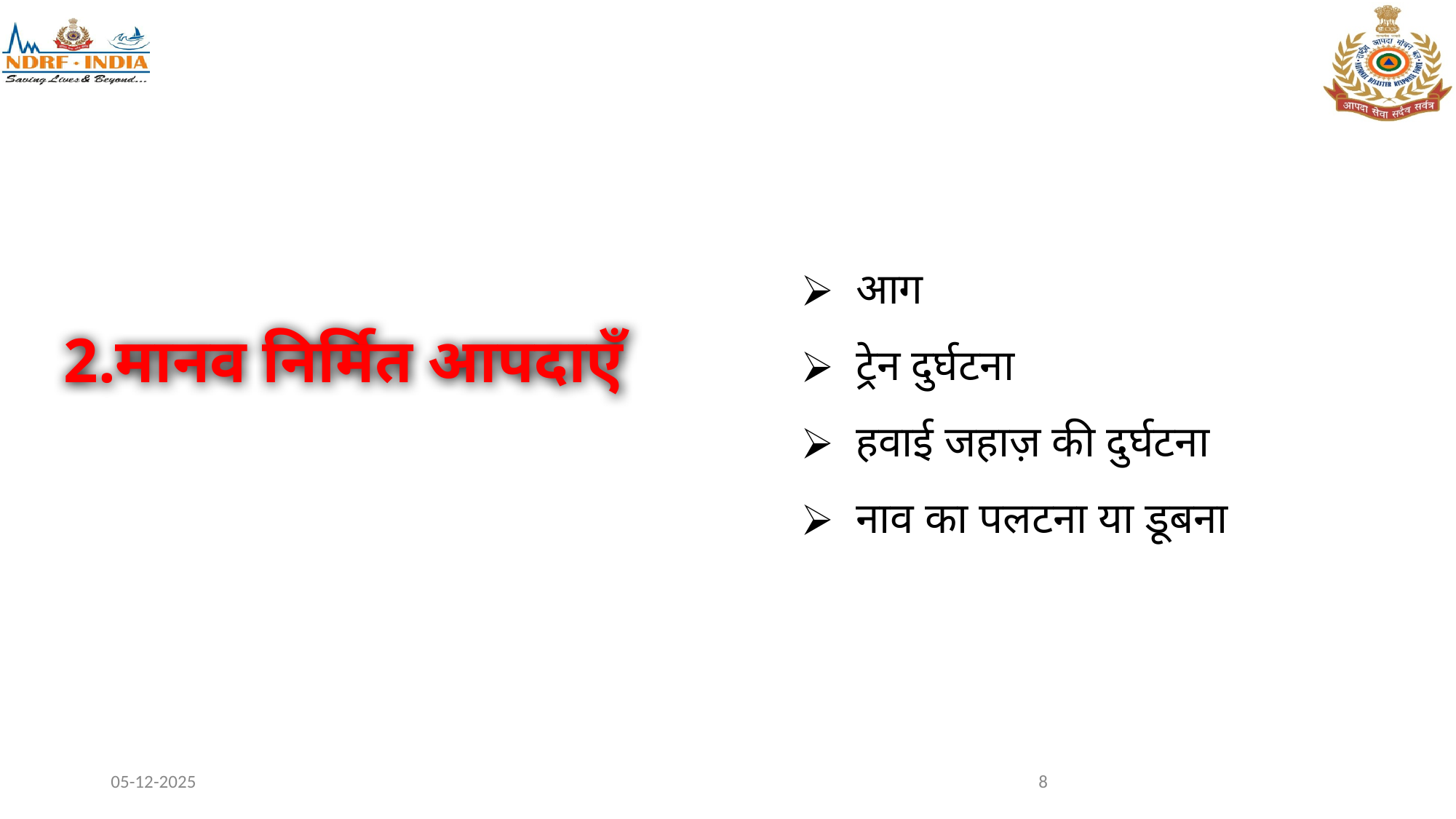

आग
ट्रेन दुर्घटना
हवाई जहाज़ की दुर्घटना
नाव का पलटना या डूबना

2.मानव निर्मित आपदाएँ
05-12-2025
8